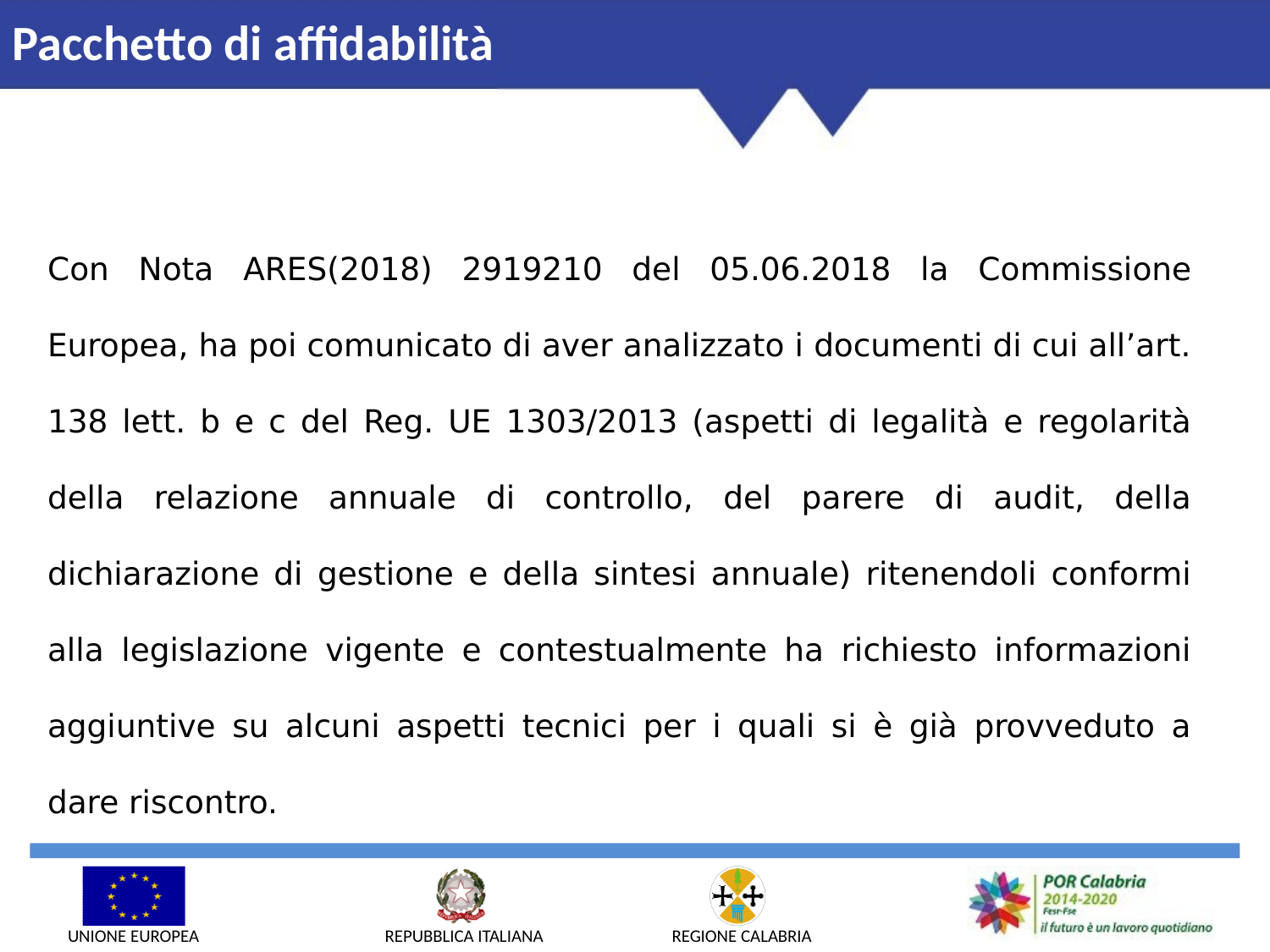

Pacchetto di affidabilità

Con Nota ARES(2018) 2919210 del 05.06.2018 la Commissione Europea, ha poi comunicato di aver analizzato i documenti di cui all’art. 138 lett. b e c del Reg. UE 1303/2013 (aspetti di legalità e regolarità della relazione annuale di controllo, del parere di audit, della dichiarazione di gestione e della sintesi annuale) ritenendoli conformi alla legislazione vigente e contestualmente ha richiesto informazioni aggiuntive su alcuni aspetti tecnici per i quali si è già provveduto a dare riscontro.